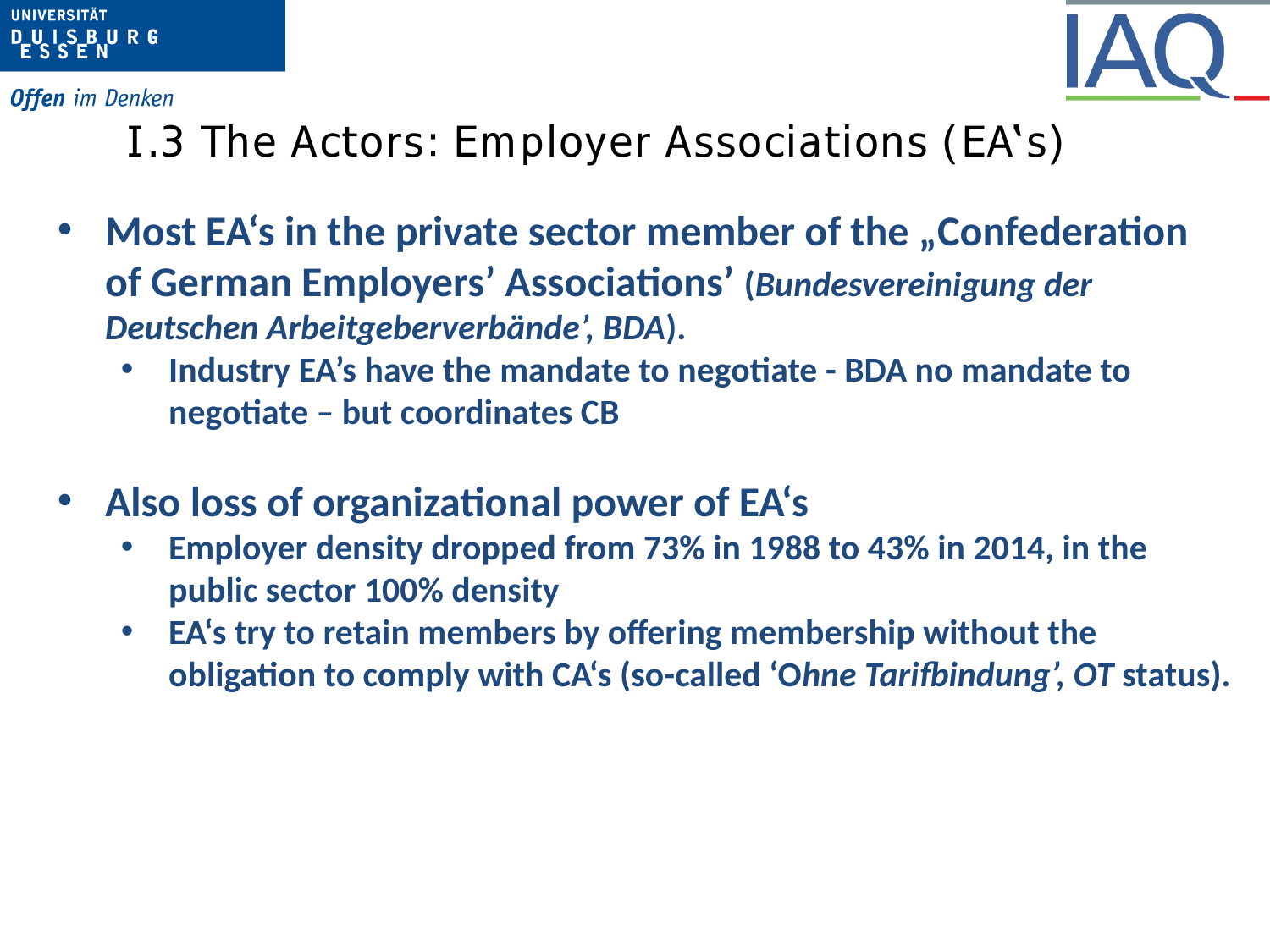

# I.3 The Actors: Employer Associations (EA‘s)

Most EA‘s in the private sector member of the „Confederation of German Employers’ Associations’ (Bundesvereinigung der Deutschen Arbeitgeberverbände’, BDA).
Industry EA’s have the mandate to negotiate - BDA no mandate to negotiate – but coordinates CB

Also loss of organizational power of EA‘s
Employer density dropped from 73% in 1988 to 43% in 2014, in the public sector 100% density
EA‘s try to retain members by offering membership without the obligation to comply with CA‘s (so-called ‘Ohne Tarifbindung’, OT status).